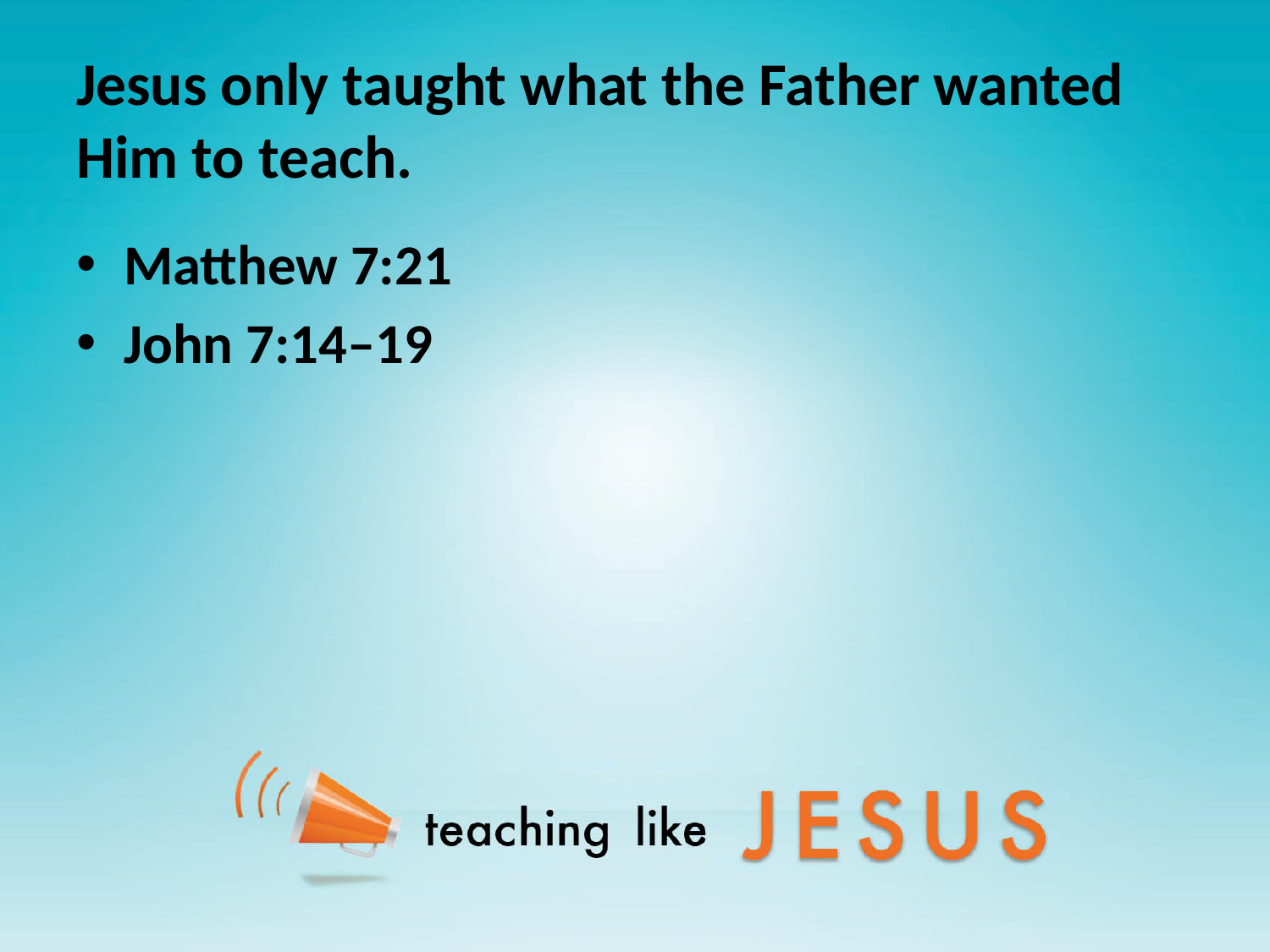

# Jesus only taught what the Father wanted Him to teach.
Matthew 7:21
John 7:14–19